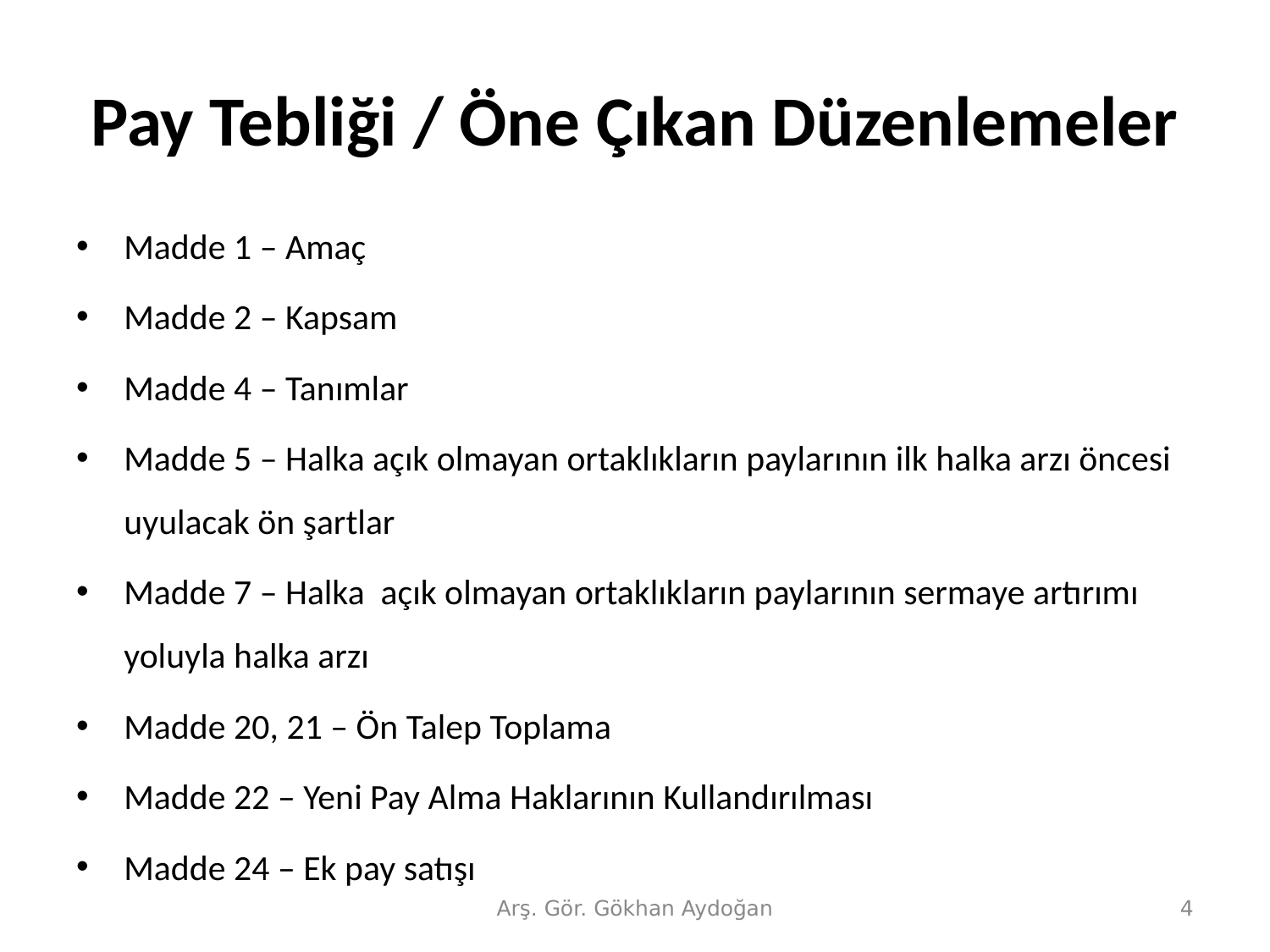

# Pay Tebliği / Öne Çıkan Düzenlemeler
Madde 1 – Amaç
Madde 2 – Kapsam
Madde 4 – Tanımlar
Madde 5 – Halka açık olmayan ortaklıkların paylarının ilk halka arzı öncesi uyulacak ön şartlar
Madde 7 – Halka  açık olmayan ortaklıkların paylarının sermaye artırımı yoluyla halka arzı
Madde 20, 21 – Ön Talep Toplama
Madde 22 – Yeni Pay Alma Haklarının Kullandırılması
Madde 24 – Ek pay satışı
Arş. Gör. Gökhan Aydoğan
4